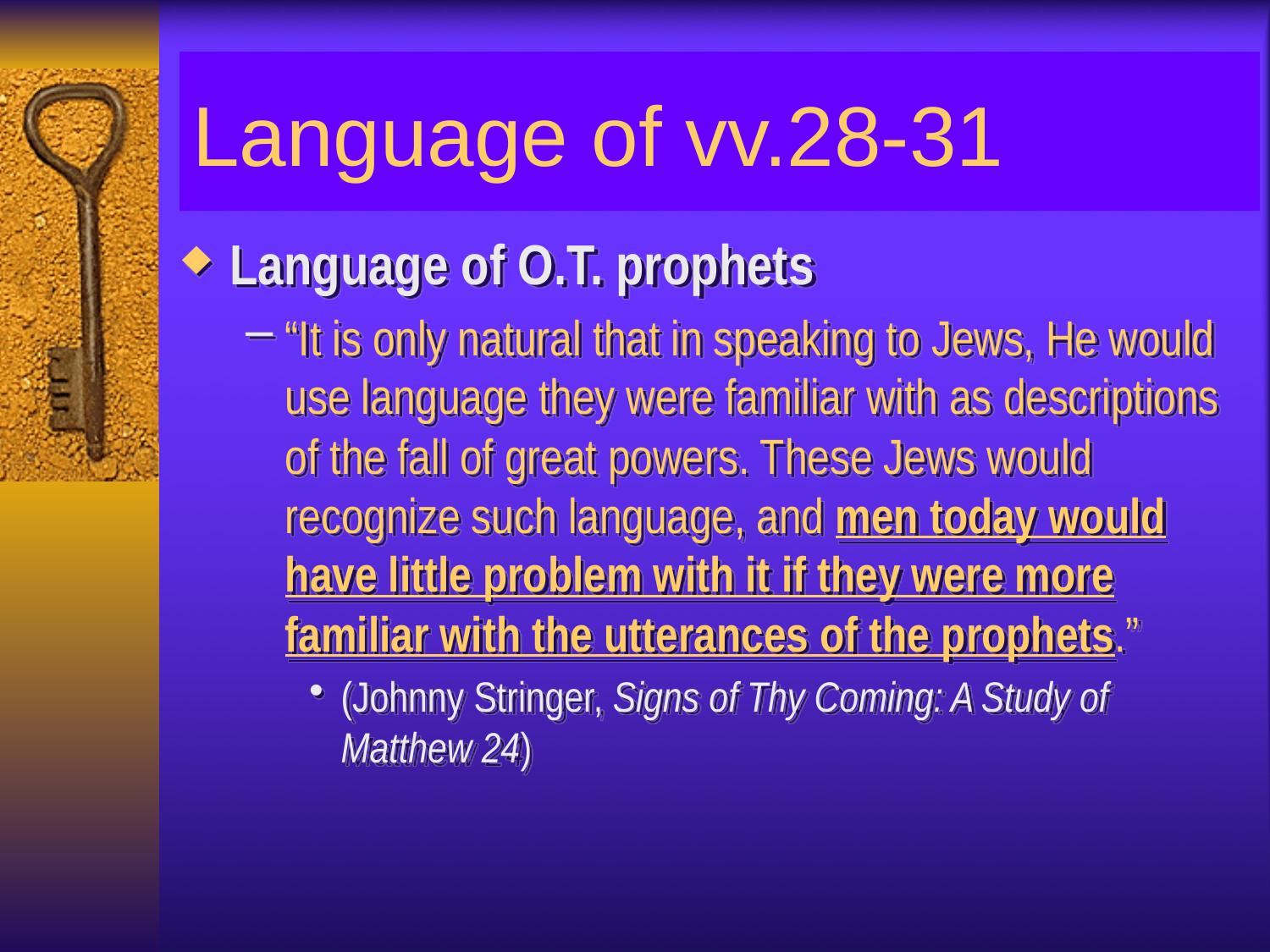

# Language of vv.28-31
Language of O.T. prophets
“It is only natural that in speaking to Jews, He would use language they were familiar with as descriptions of the fall of great powers. These Jews would recognize such language, and men today would have little problem with it if they were more familiar with the utterances of the prophets.”
(Johnny Stringer, Signs of Thy Coming: A Study of Matthew 24)